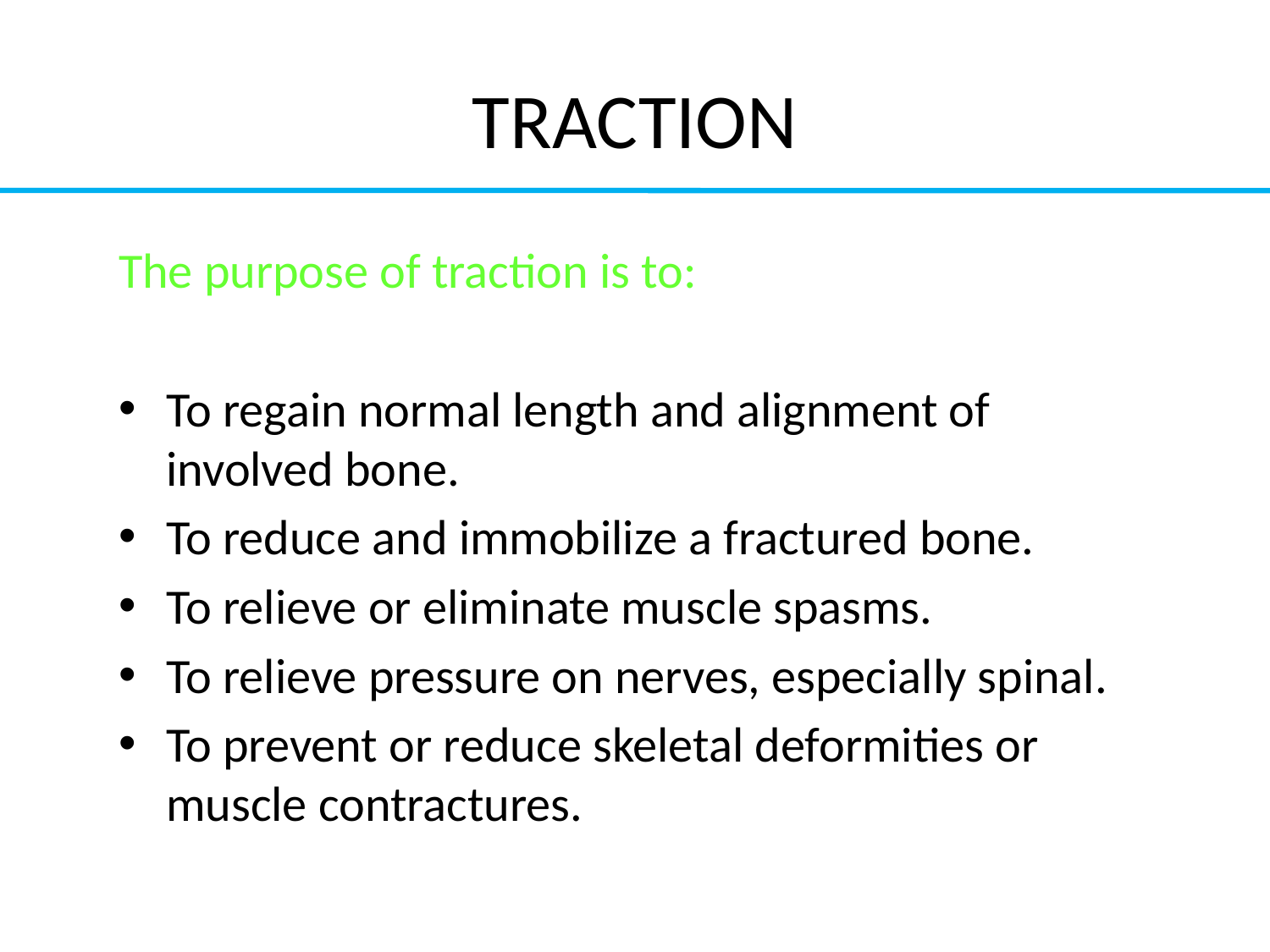

# TRACTION
The purpose of traction is to:

To regain normal length and alignment of involved bone.
To reduce and immobilize a fractured bone.
To relieve or eliminate muscle spasms.
To relieve pressure on nerves, especially spinal.
To prevent or reduce skeletal deformities or muscle contractures.